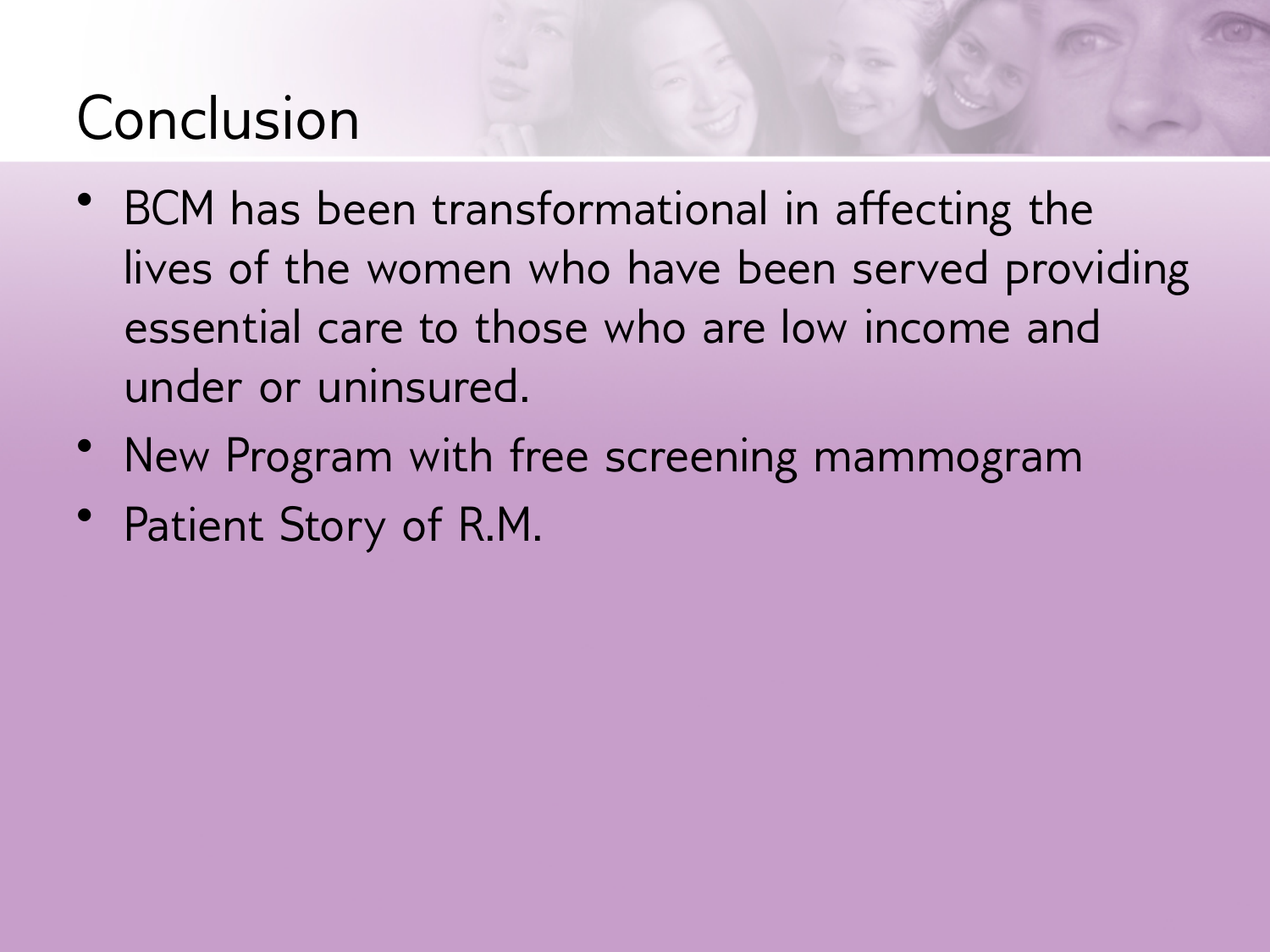

# Conclusion
BCM has been transformational in affecting the lives of the women who have been served providing essential care to those who are low income and under or uninsured.
New Program with free screening mammogram
Patient Story of R.M.